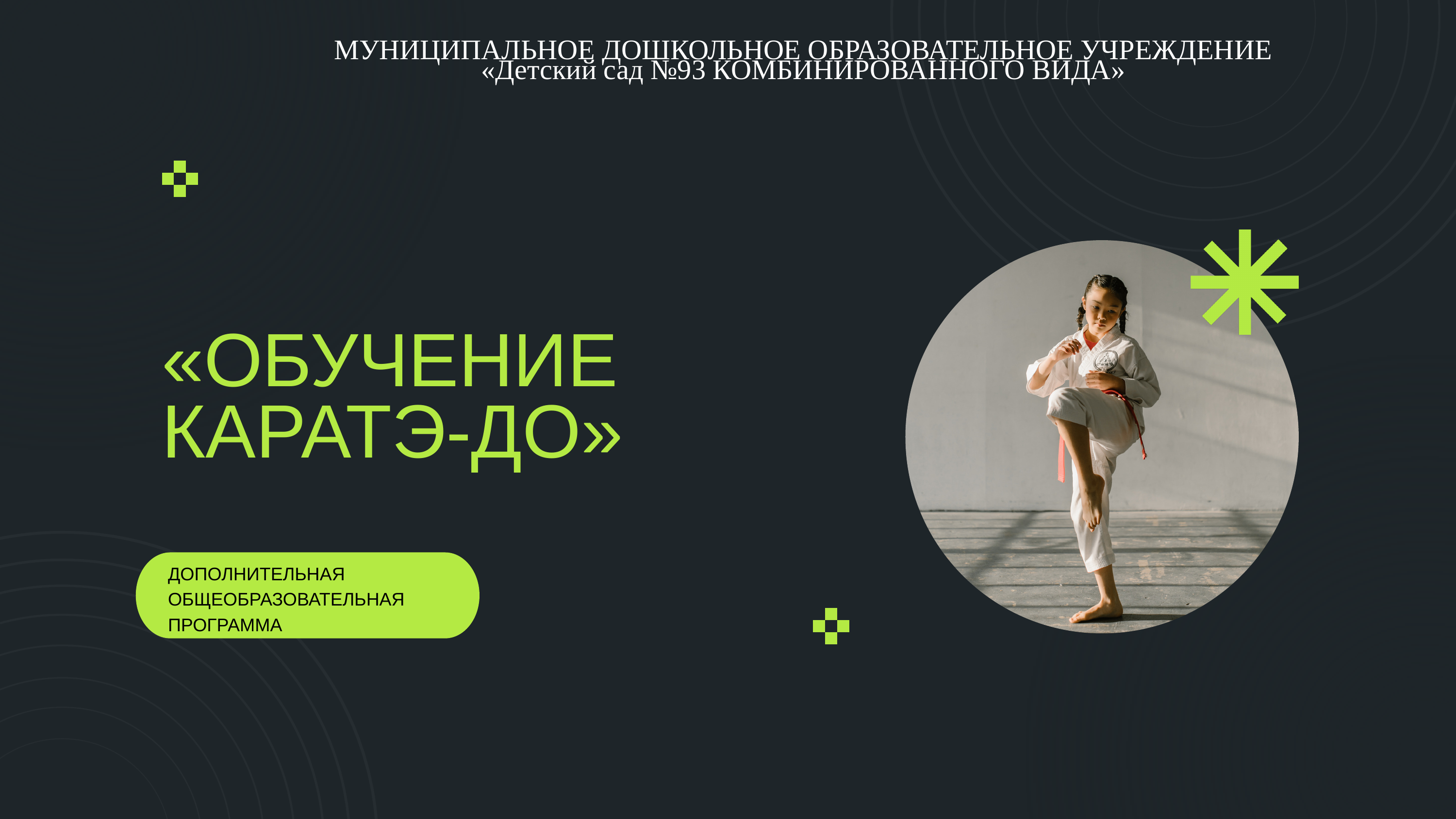

МУНИЦИПАЛЬНОЕ ДОШКОЛЬНОЕ ОБРАЗОВАТЕЛЬНОЕ УЧРЕЖДЕНИЕ
«Детский сад №93 КОМБИНИРОВАННОГО ВИДА»

«ОБУЧЕНИЕ
КАРАТЭ-ДО»

ДОПОЛНИТЕЛЬНАЯ
ОБЩЕОБРАЗОВАТЕЛЬНАЯ
ПРОГРАММА